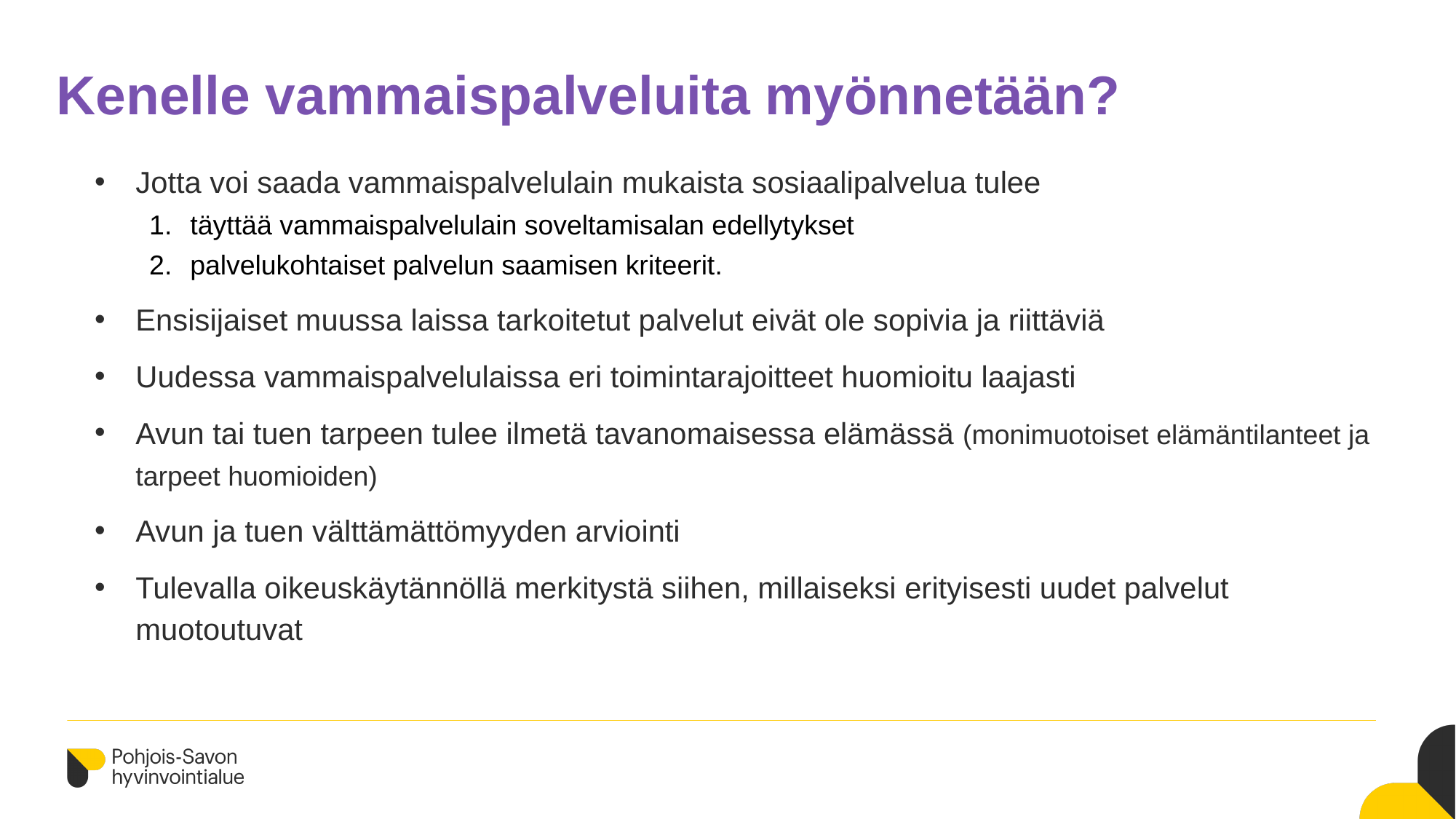

# Kenelle vammaispalveluita myönnetään?
Jotta voi saada vammaispalvelulain mukaista sosiaalipalvelua tulee
täyttää vammaispalvelulain soveltamisalan edellytykset
palvelukohtaiset palvelun saamisen kriteerit.
Ensisijaiset muussa laissa tarkoitetut palvelut eivät ole sopivia ja riittäviä
Uudessa vammaispalvelulaissa eri toimintarajoitteet huomioitu laajasti
Avun tai tuen tarpeen tulee ilmetä tavanomaisessa elämässä (monimuotoiset elämäntilanteet ja tarpeet huomioiden)
Avun ja tuen välttämättömyyden arviointi
Tulevalla oikeuskäytännöllä merkitystä siihen, millaiseksi erityisesti uudet palvelut muotoutuvat